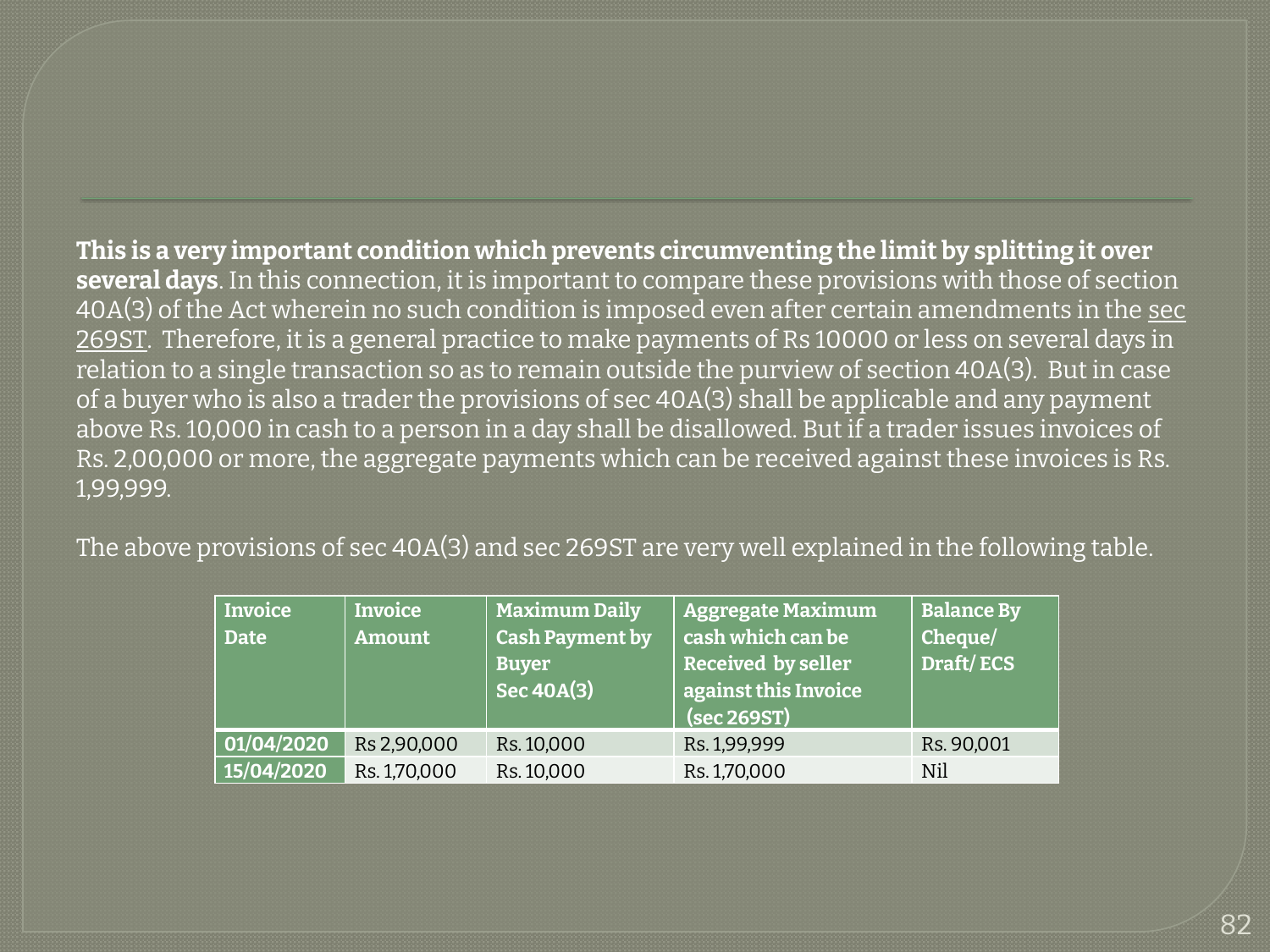

#
This is a very important condition which prevents circumventing the limit by splitting it over several days. In this connection, it is important to compare these provisions with those of section 40A(3) of the Act wherein no such condition is imposed even after certain amendments in the sec 269ST.  Therefore, it is a general practice to make payments of Rs 10000 or less on several days in relation to a single transaction so as to remain outside the purview of section 40A(3).  But in case of a buyer who is also a trader the provisions of sec 40A(3) shall be applicable and any payment above Rs. 10,000 in cash to a person in a day shall be disallowed. But if a trader issues invoices of Rs. 2,00,000 or more, the aggregate payments which can be received against these invoices is Rs. 1,99,999.

The above provisions of sec 40A(3) and sec 269ST are very well explained in the following table.

| Invoice Date | Invoice Amount | Maximum Daily Cash Payment by Buyer Sec 40A(3) | Aggregate Maximum cash which can be Received by seller against this Invoice (sec 269ST) | Balance By Cheque/ Draft/ ECS |
| --- | --- | --- | --- | --- |
| 01/04/2020 | Rs 2,90,000 | Rs. 10,000 | Rs. 1,99,999 | Rs. 90,001 |
| 15/04/2020 | Rs. 1,70,000 | Rs. 10,000 | Rs. 1,70,000 | Nil |
82